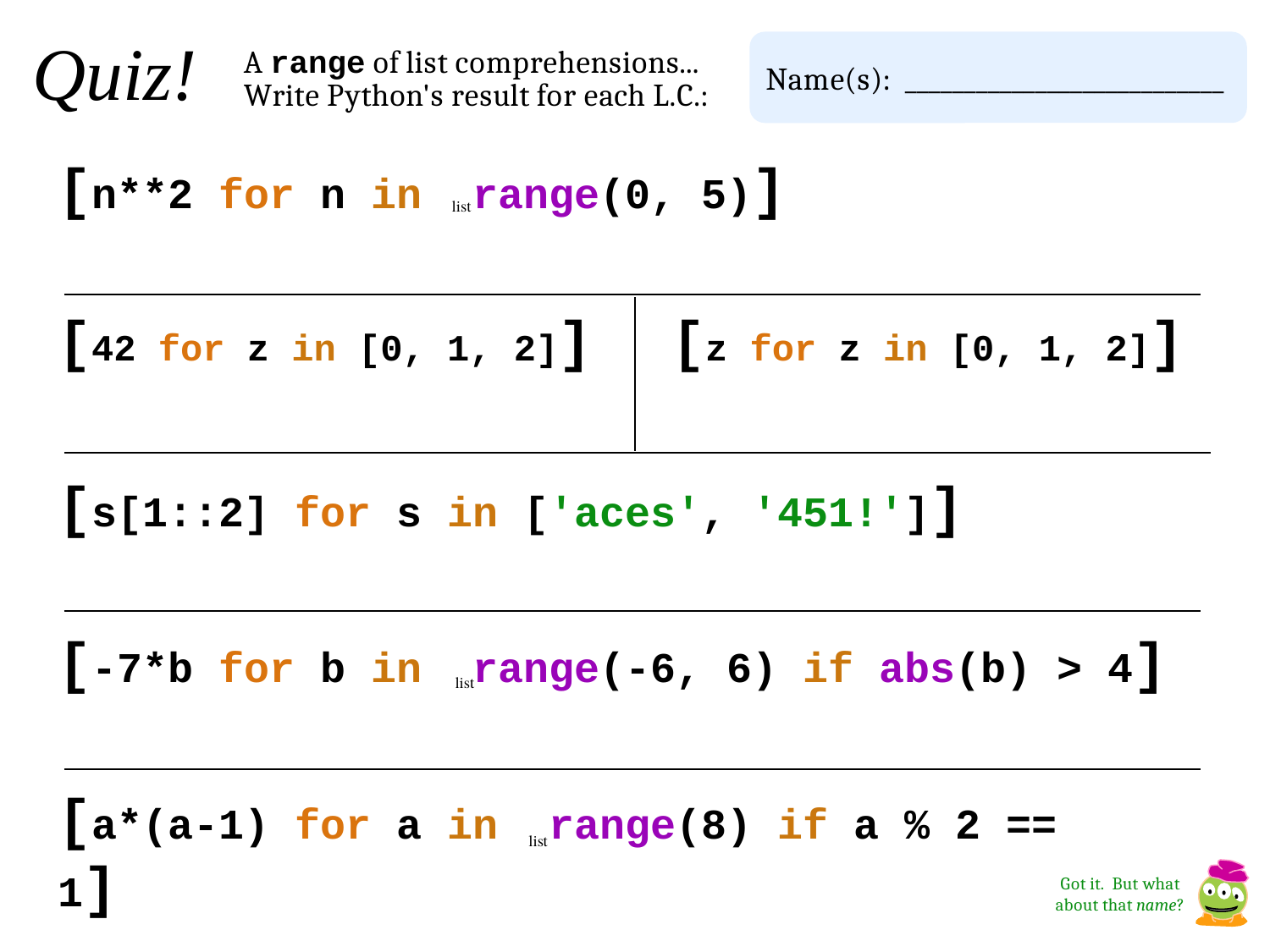

Quiz!

A range of list comprehensions...
Name(s):  ___________________________
Write Python's result for each L.C.:
[n**2 for n in  range(0, 5)]
list
[42 for z in [0, 1, 2]]
[z for z in [0, 1, 2]]
[s[1::2] for s in ['aces', '451!']]
[-7*b for b in  range(-6, 6) if abs(b) > 4]
list
[a*(a-1) for a in  range(8) if a % 2 == 1]
list

Got it.  But what about that name?